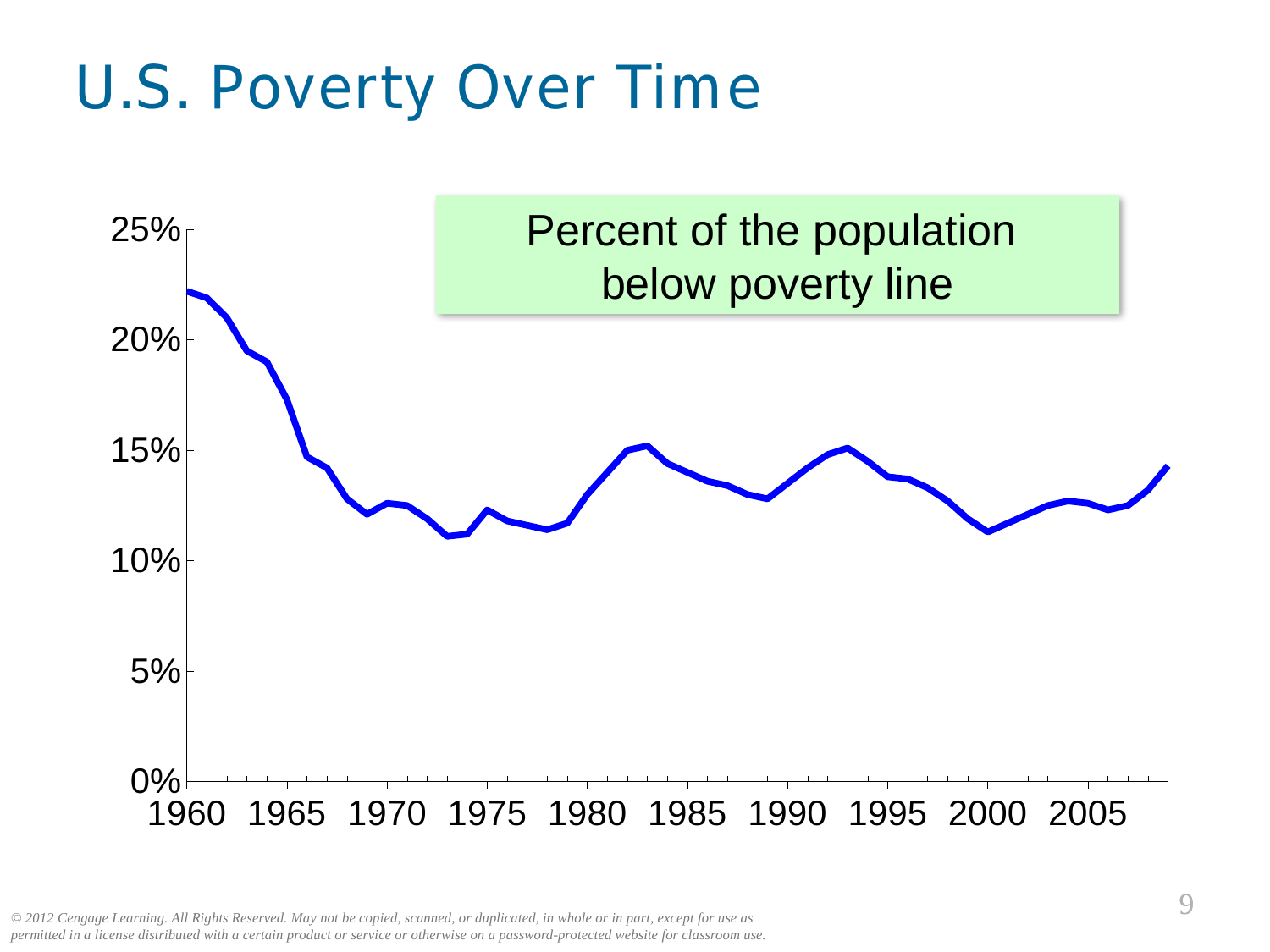

0
U.S. Poverty Over Time

### Chart

| Category |  |
|---|---|
Percent of the population
below poverty line